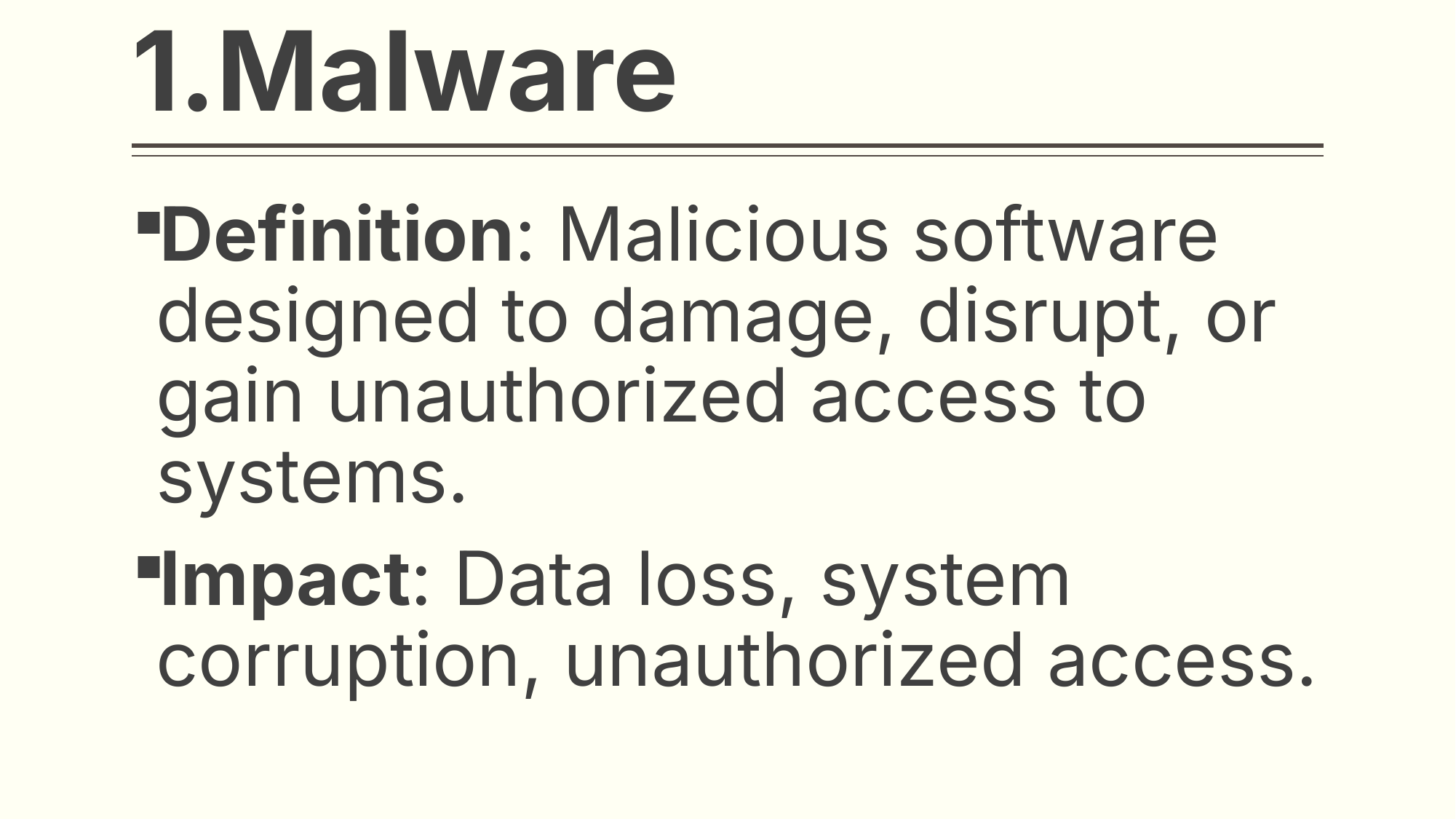

# 1.Malware
Definition: Malicious software designed to damage, disrupt, or gain unauthorized access to systems.
Impact: Data loss, system corruption, unauthorized access.